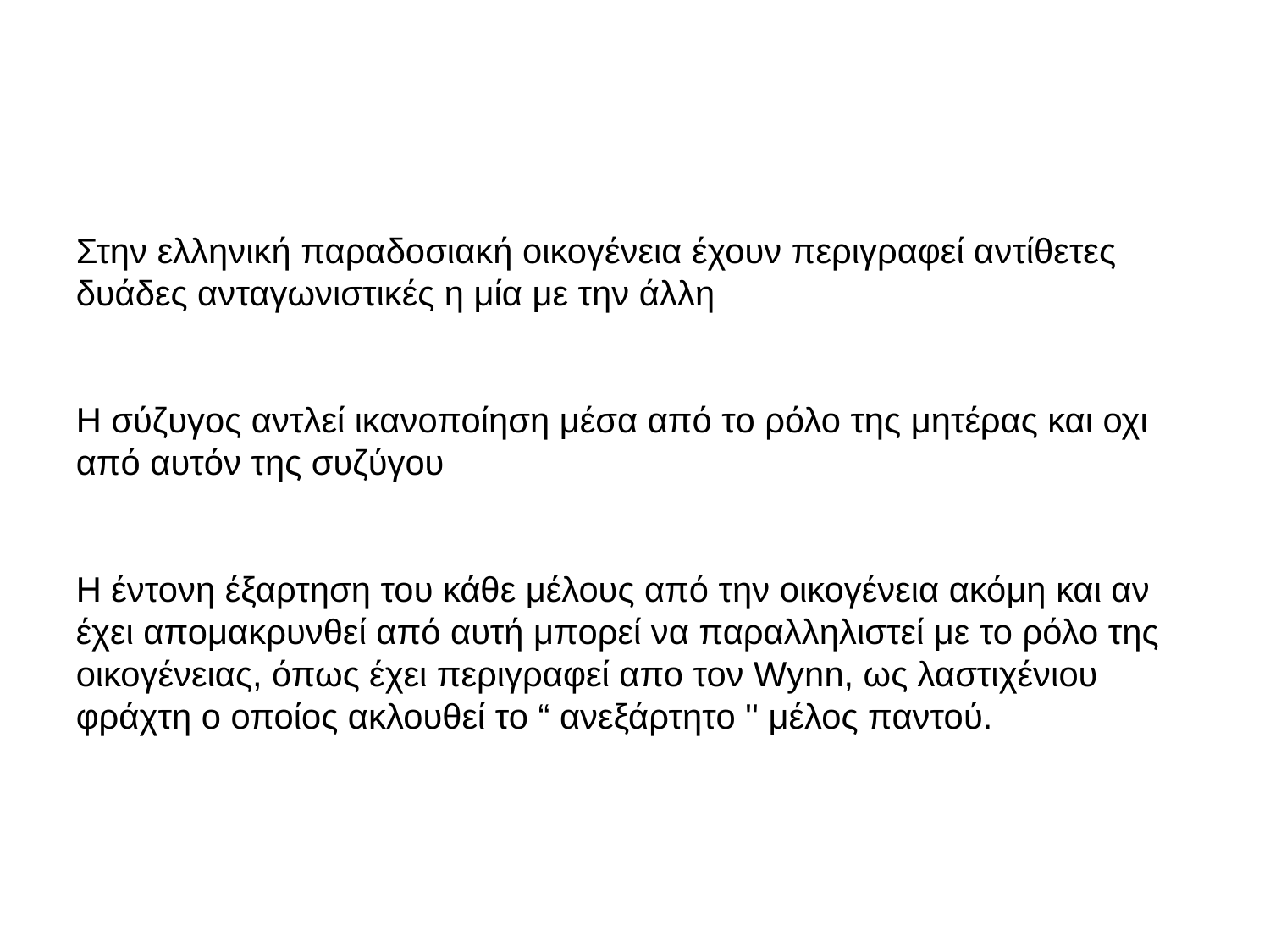

Στην ελληνική παραδοσιακή οικογένεια έχουν περιγραφεί αντίθετες δυάδες ανταγωνιστικές η μία με την άλλη

Η σύζυγος αντλεί ικανοποίηση μέσα από το ρόλο της μητέρας και οχι από αυτόν της συζύγου

Η έντονη έξαρτηση του κάθε μέλους από την οικογένεια ακόμη και αν έχει απομακρυνθεί από αυτή μπορεί να παραλληλιστεί με το ρόλο της οικογένειας, όπως έχει περιγραφεί απο τον Wynn, ως λαστιχένιου φράχτη ο οποίος ακλουθεί το “ ανεξάρτητο '' μέλος παντού.